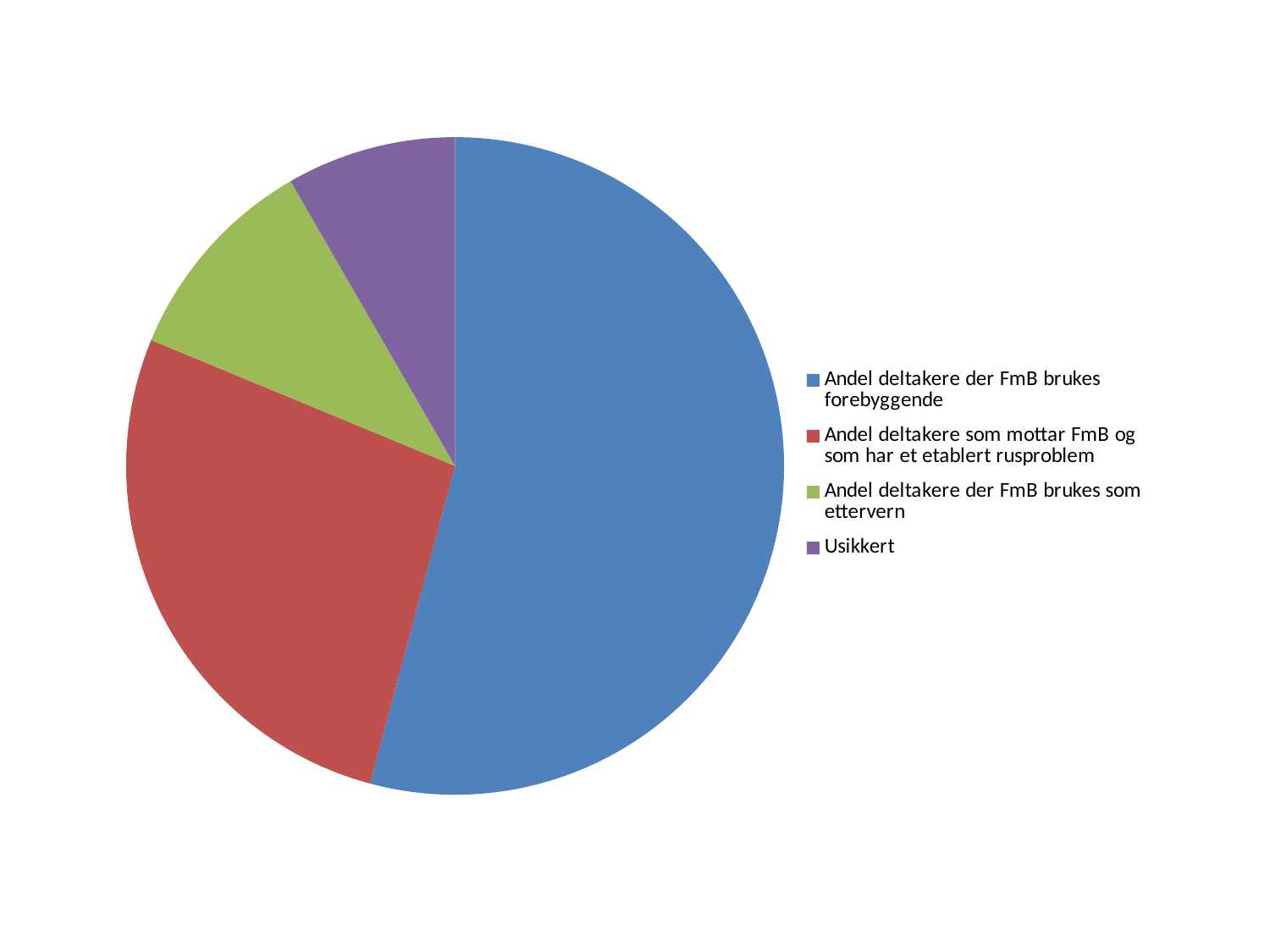

### Chart

| Category | Salg |
|---|---|
| Andel deltakere der FmB brukes forebyggende | 26.0 |
| Andel deltakere som mottar FmB og som har et etablert rusproblem | 13.0 |
| Andel deltakere der FmB brukes som ettervern | 5.0 |
| Usikkert | 4.0 |